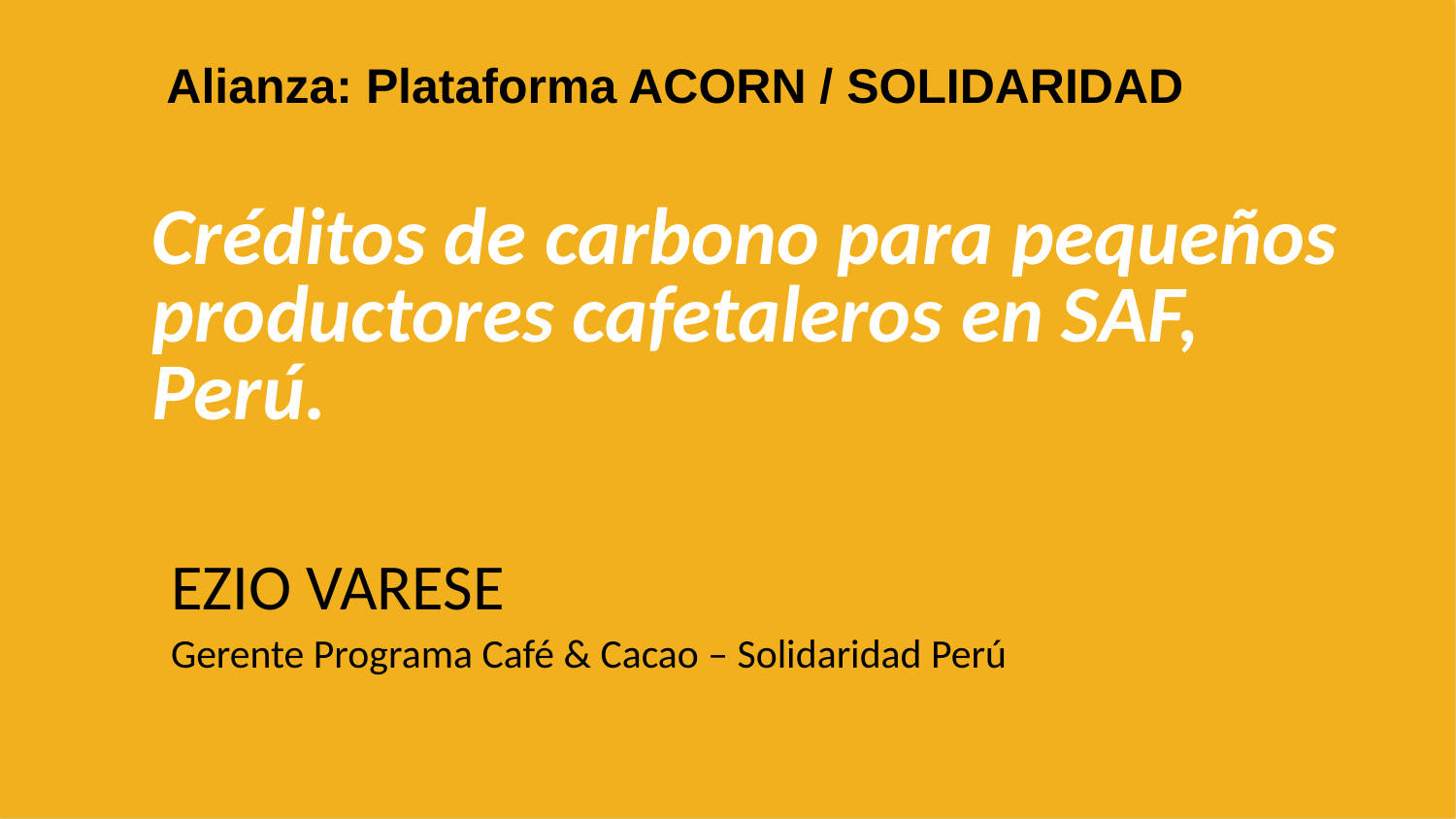

Alianza: Plataforma ACORN / SOLIDARIDAD
# Créditos de carbono para pequeños productores cafetaleros en SAF, Perú.
EZIO VARESE
Gerente Programa Café & Cacao – Solidaridad Perú